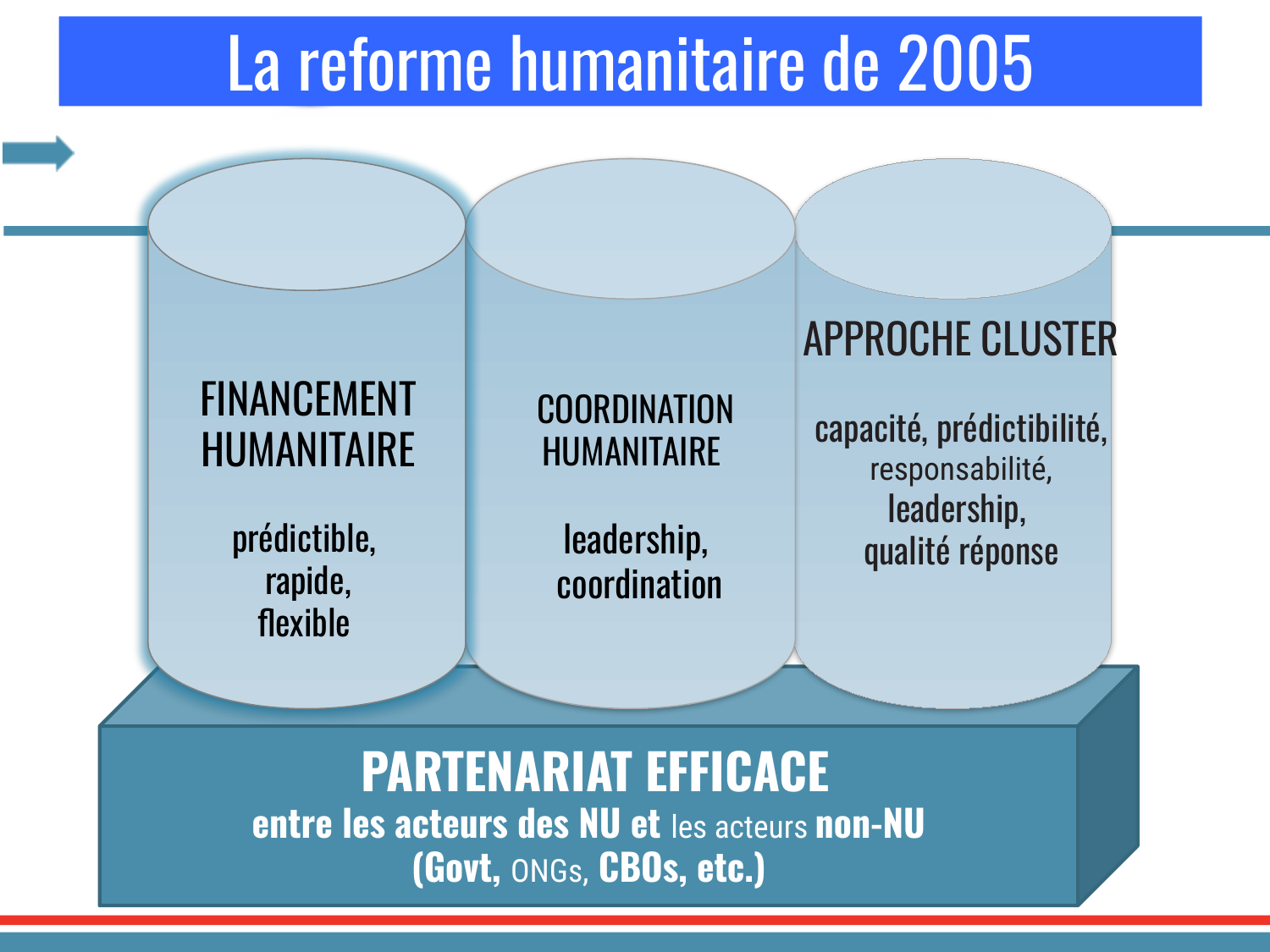

# La reforme humanitaire de 2005

APPROCHE CLUSTER

capacité, prédictibilité, responsabilité, leadership,
 qualité réponse
FINANCEMENT HUMANITAIRE

prédictible,
rapide,
flexible

COORDINATION
HUMANITAIRE

leadership,
 coordination
 PARTENARIAT EFFICACE
entre les acteurs des NU et les acteurs non-NU
(Govt, ONGs, CBOs, etc.)